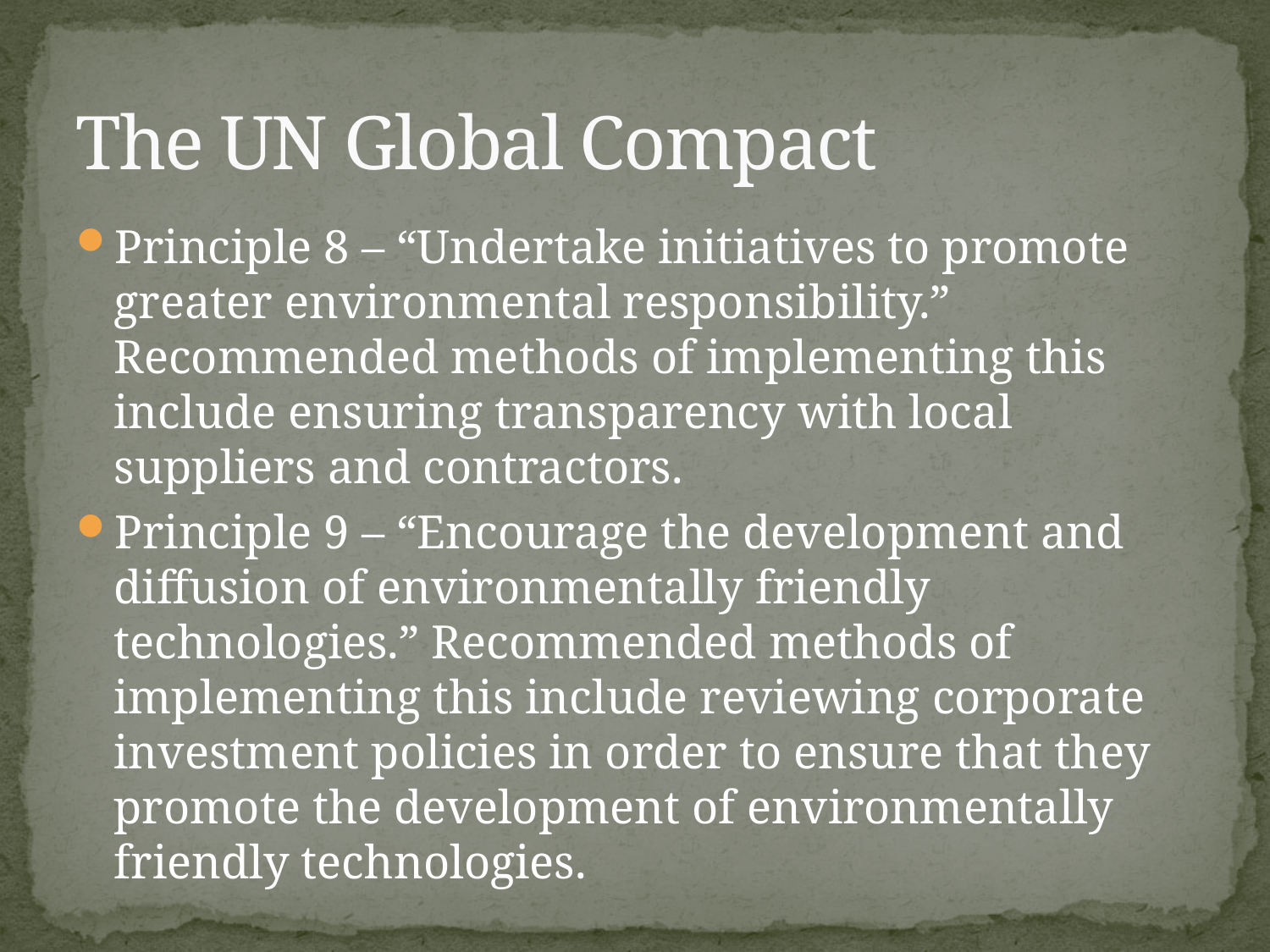

# The UN Global Compact
Principle 8 – “Undertake initiatives to promote greater environmental responsibility.” Recommended methods of implementing this include ensuring transparency with local suppliers and contractors.
Principle 9 – “Encourage the development and diffusion of environmentally friendly technologies.” Recommended methods of implementing this include reviewing corporate investment policies in order to ensure that they promote the development of environmentally friendly technologies.